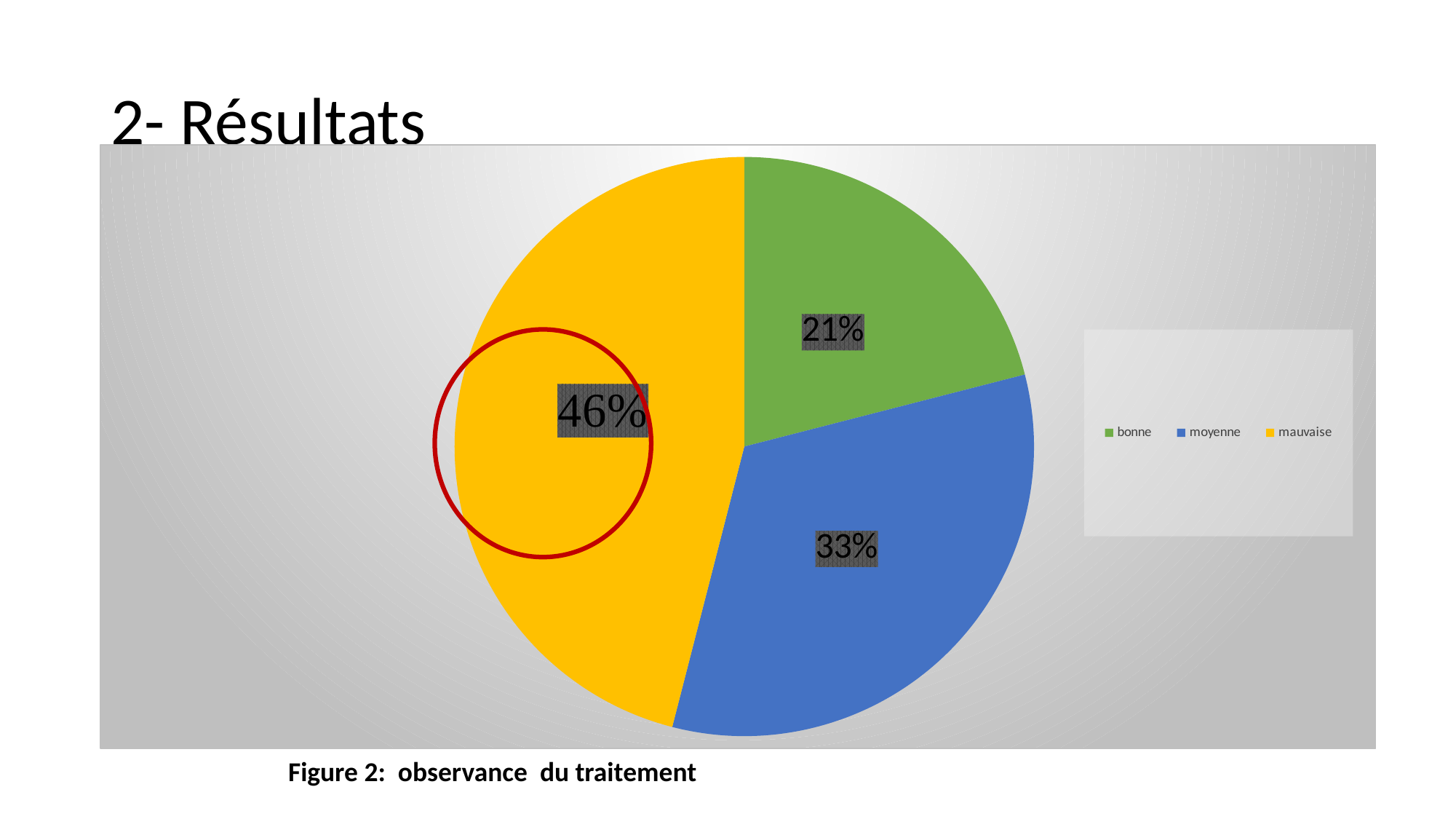

# 2- Résultats

### Chart

| Category |  |
|---|---|
| bonne | 0.21 |
| moyenne | 0.33 |
| mauvaise | 0.46 |
Figure 2:  observance  du traitement